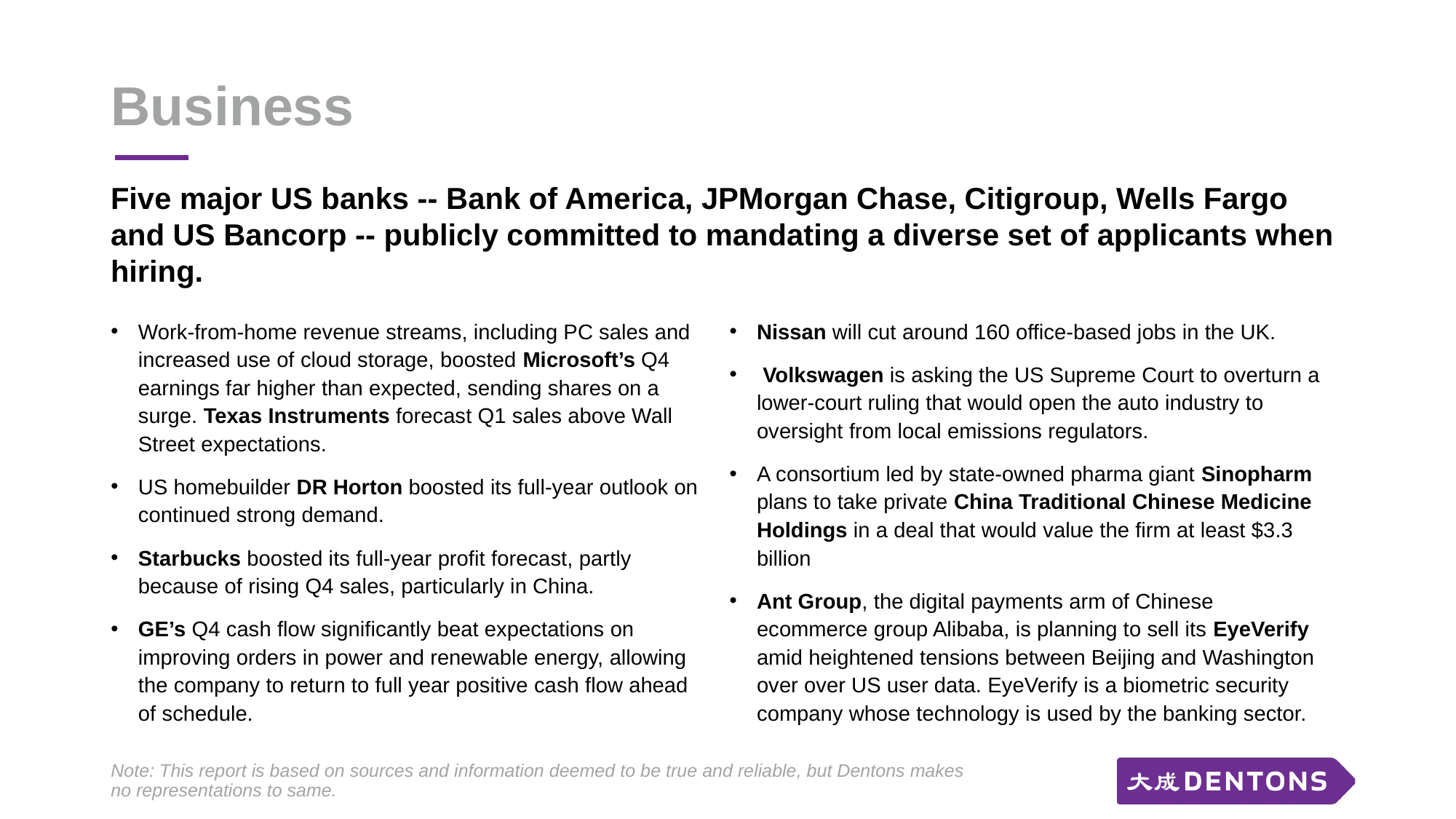

# Business
Five major US banks -- Bank of America, JPMorgan Chase, Citigroup, Wells Fargo and US Bancorp -- publicly committed to mandating a diverse set of applicants when hiring.
Work-from-home revenue streams, including PC sales and increased use of cloud storage, boosted Microsoft’s Q4 earnings far higher than expected, sending shares on a surge. Texas Instruments forecast Q1 sales above Wall Street expectations.
US homebuilder DR Horton boosted its full-year outlook on continued strong demand.
Starbucks boosted its full-year profit forecast, partly because of rising Q4 sales, particularly in China.
GE’s Q4 cash flow significantly beat expectations on improving orders in power and renewable energy, allowing the company to return to full year positive cash flow ahead of schedule.
Nissan will cut around 160 office-based jobs in the UK.
 Volkswagen is asking the US Supreme Court to overturn a lower-court ruling that would open the auto industry to oversight from local emissions regulators.
A consortium led by state-owned pharma giant Sinopharm plans to take private China Traditional Chinese Medicine Holdings in a deal that would value the firm at least $3.3 billion
Ant Group, the digital payments arm of Chinese ecommerce group Alibaba, is planning to sell its EyeVerify amid heightened tensions between Beijing and Washington over over US user data. EyeVerify is a biometric security company whose technology is used by the banking sector.
Note: This report is based on sources and information deemed to be true and reliable, but Dentons makes no representations to same.